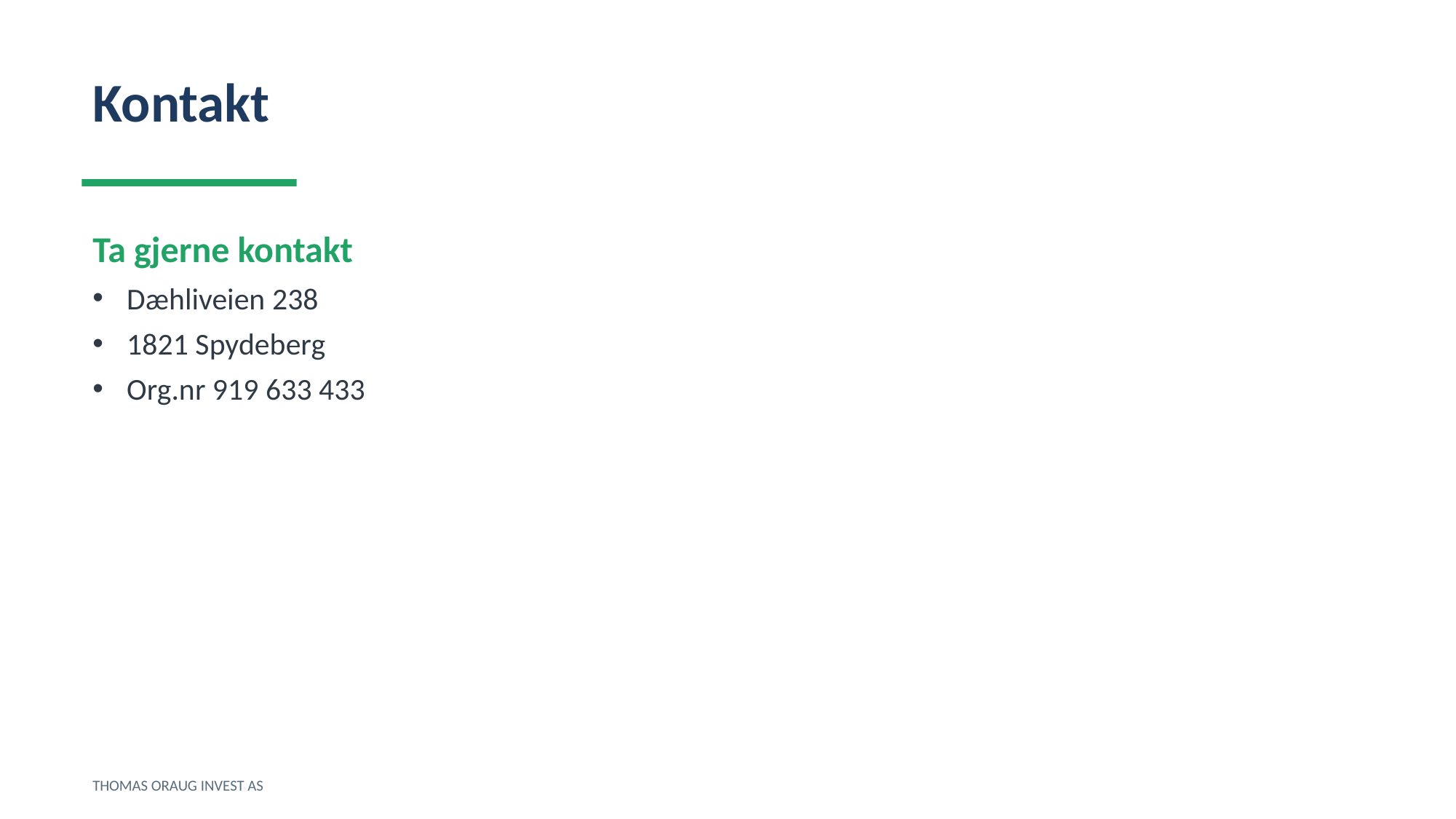

Kontakt

Ta gjerne kontakt
Dæhliveien 238
1821 Spydeberg
Org.nr 919 633 433
THOMAS ORAUG INVEST AS